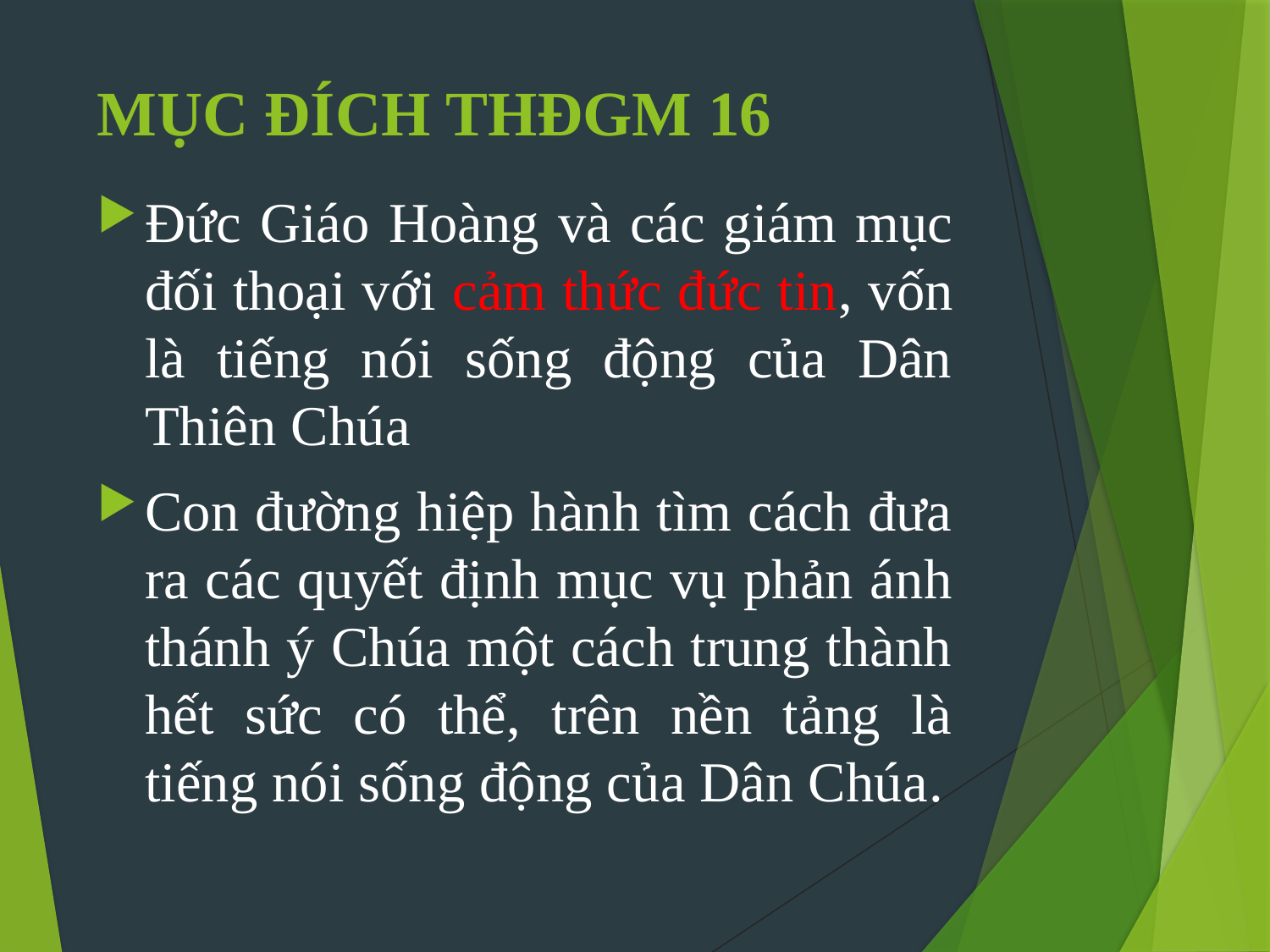

# MỤC ĐÍCH THĐGM 16
Đức Giáo Hoàng và các giám mục đối thoại với cảm thức đức tin, vốn là tiếng nói sống động của Dân Thiên Chúa
Con đường hiệp hành tìm cách đưa ra các quyết định mục vụ phản ánh thánh ý Chúa một cách trung thành hết sức có thể, trên nền tảng là tiếng nói sống động của Dân Chúa.